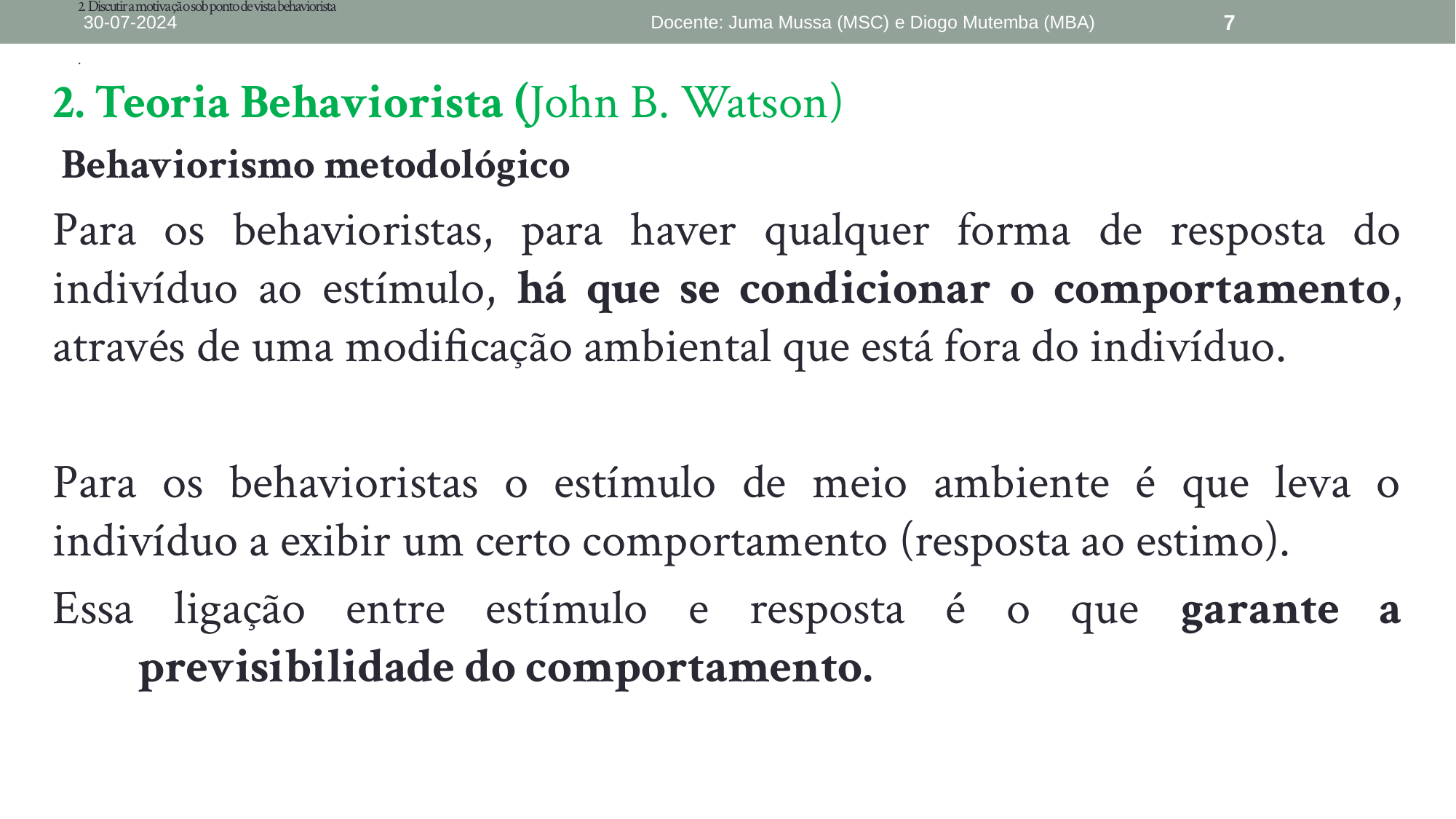

# 2. Discutir a motivação sob ponto de vista behaviorista .

30-07-2024
Docente: Juma Mussa (MSC) e Diogo Mutemba (MBA)
7
2. Teoria Behaviorista (John B. Watson)
 Behaviorismo metodológico
Para os behavioristas, para haver qualquer forma de resposta do indivíduo ao estímulo, há que se condicionar o comportamento, através de uma modificação ambiental que está fora do indivíduo.

Para os behavioristas o estímulo de meio ambiente é que leva o indivíduo a exibir um certo comportamento (resposta ao estimo).
Essa ligação entre estímulo e resposta é o que garante a previsibilidade do comportamento.